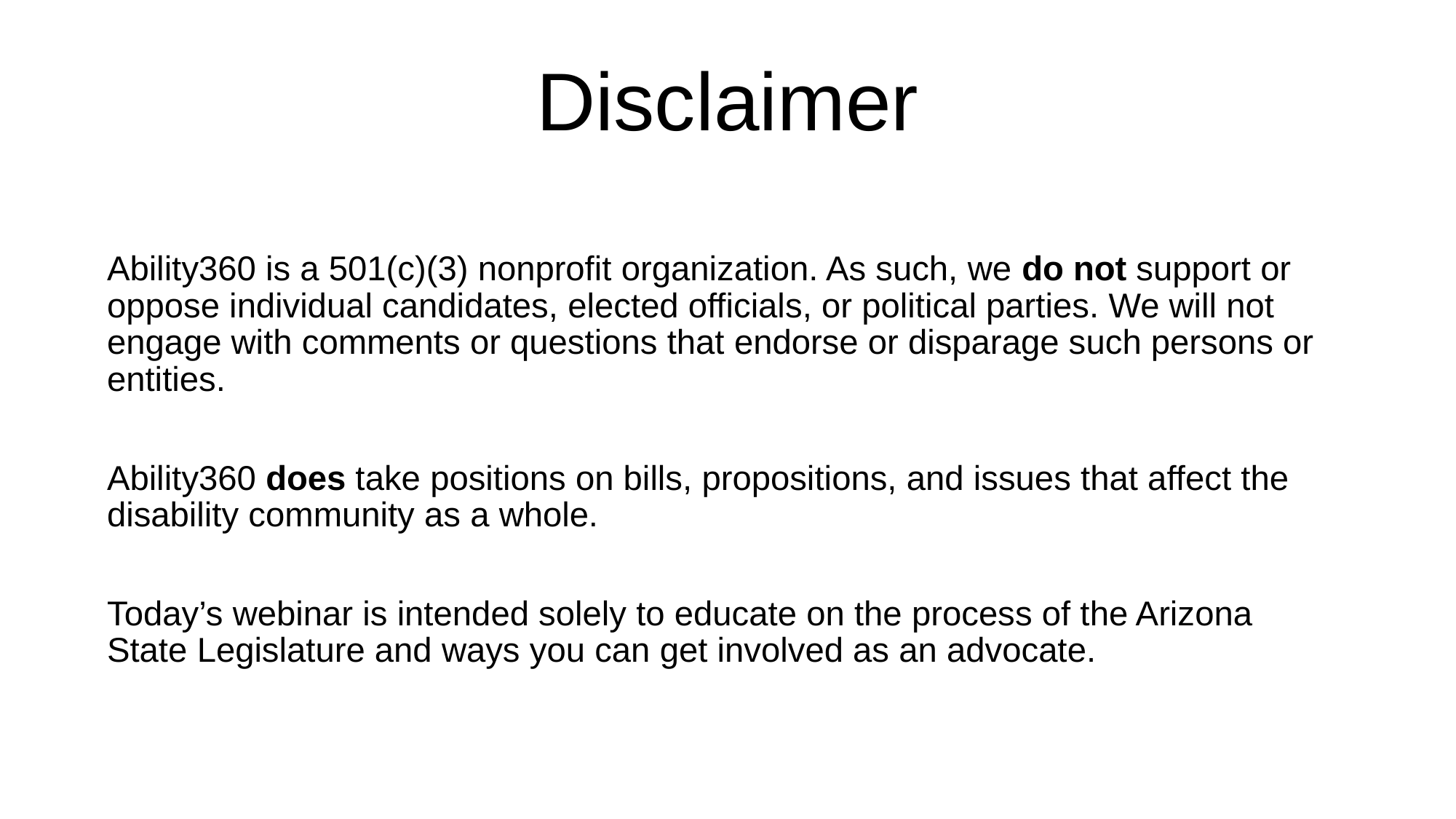

# Disclaimer

Ability360 is a 501(c)(3) nonprofit organization. As such, we do not support or oppose individual candidates, elected officials, or political parties. We will not engage with comments or questions that endorse or disparage such persons or entities.

Ability360 does take positions on bills, propositions, and issues that affect the disability community as a whole.

Today’s webinar is intended solely to educate on the process of the Arizona State Legislature and ways you can get involved as an advocate.